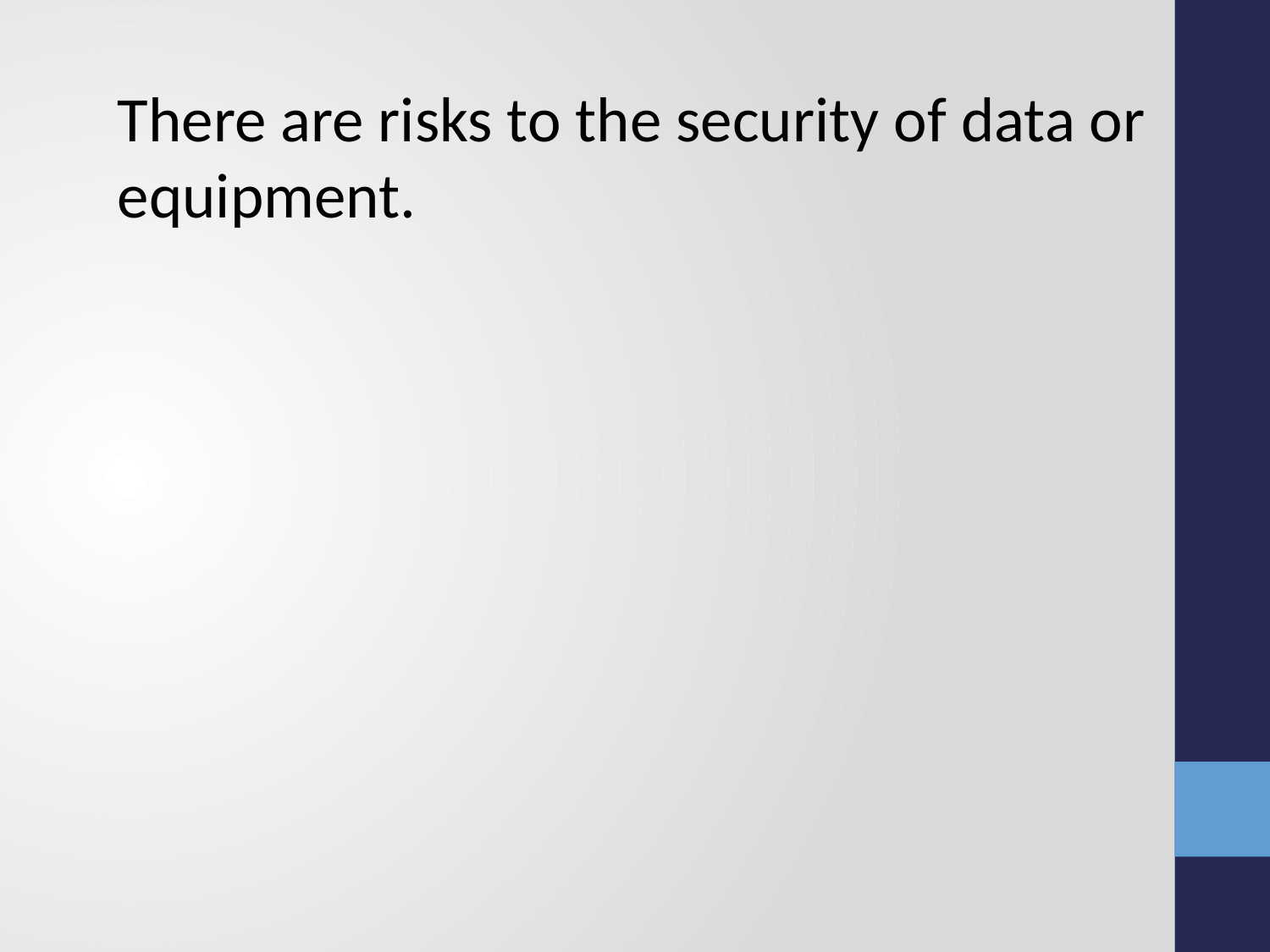

There are risks to the security of data or equipment.